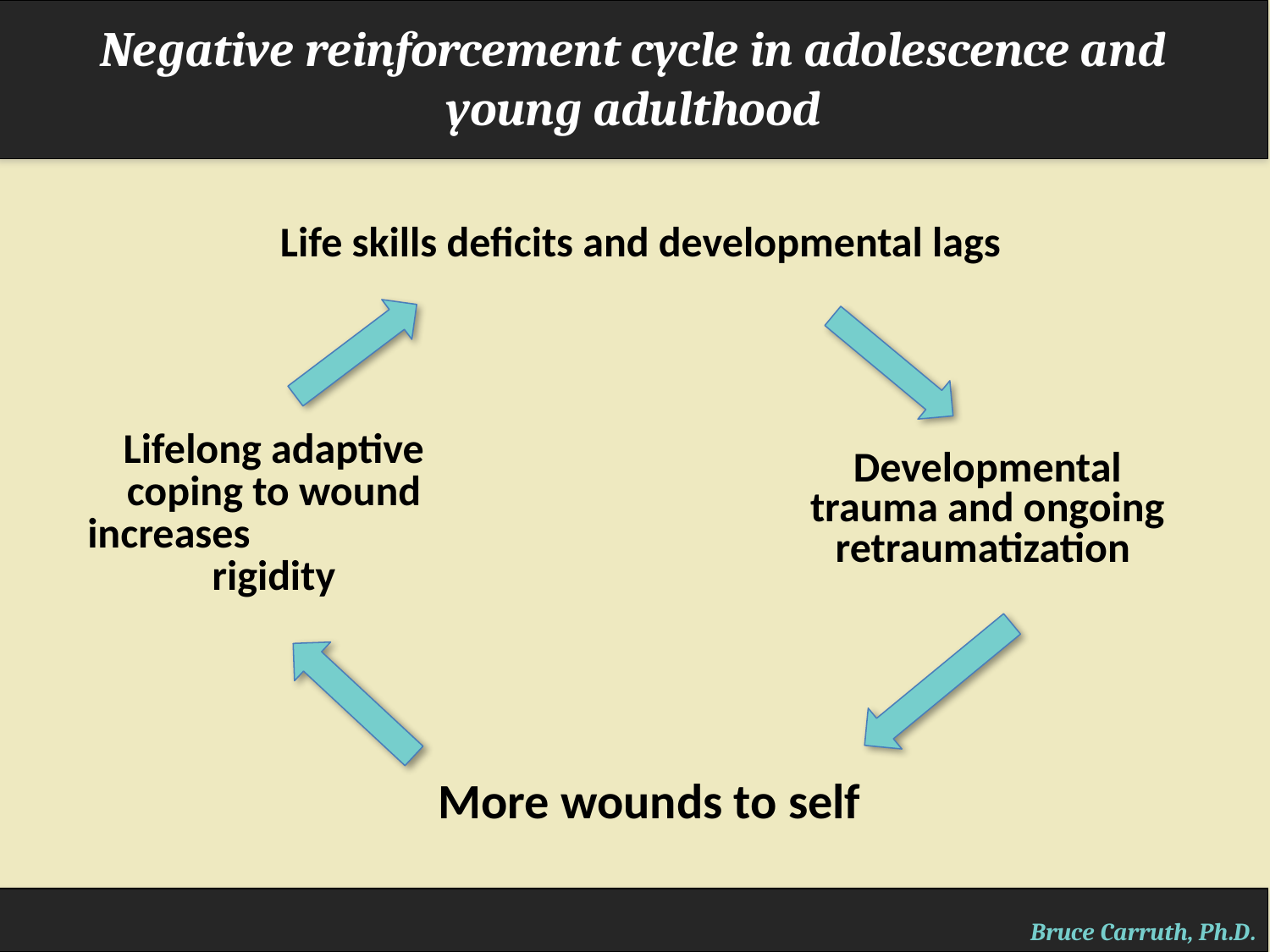

Negative reinforcement cycle in adolescence and young adulthood
 Life skills deficits and developmental lags

Lifelong adaptive coping to wound increases                       rigidity
Developmental
trauma and ongoing
retraumatization

More wounds to self
Bruce Carruth, Ph.D.